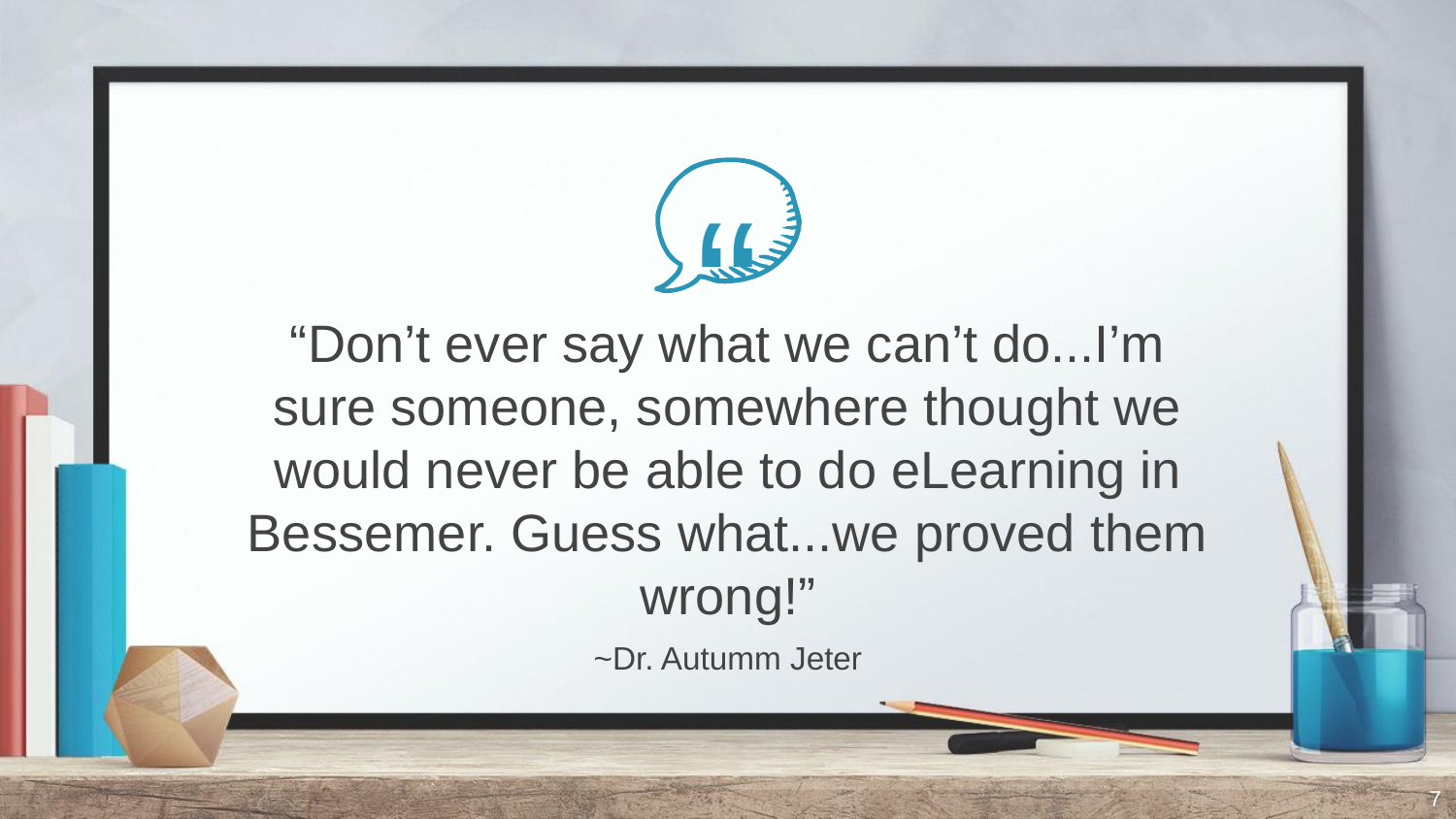

“Don’t ever say what we can’t do...I’m sure someone, somewhere thought we would never be able to do eLearning in Bessemer. Guess what...we proved them wrong!”
~Dr. Autumm Jeter
7